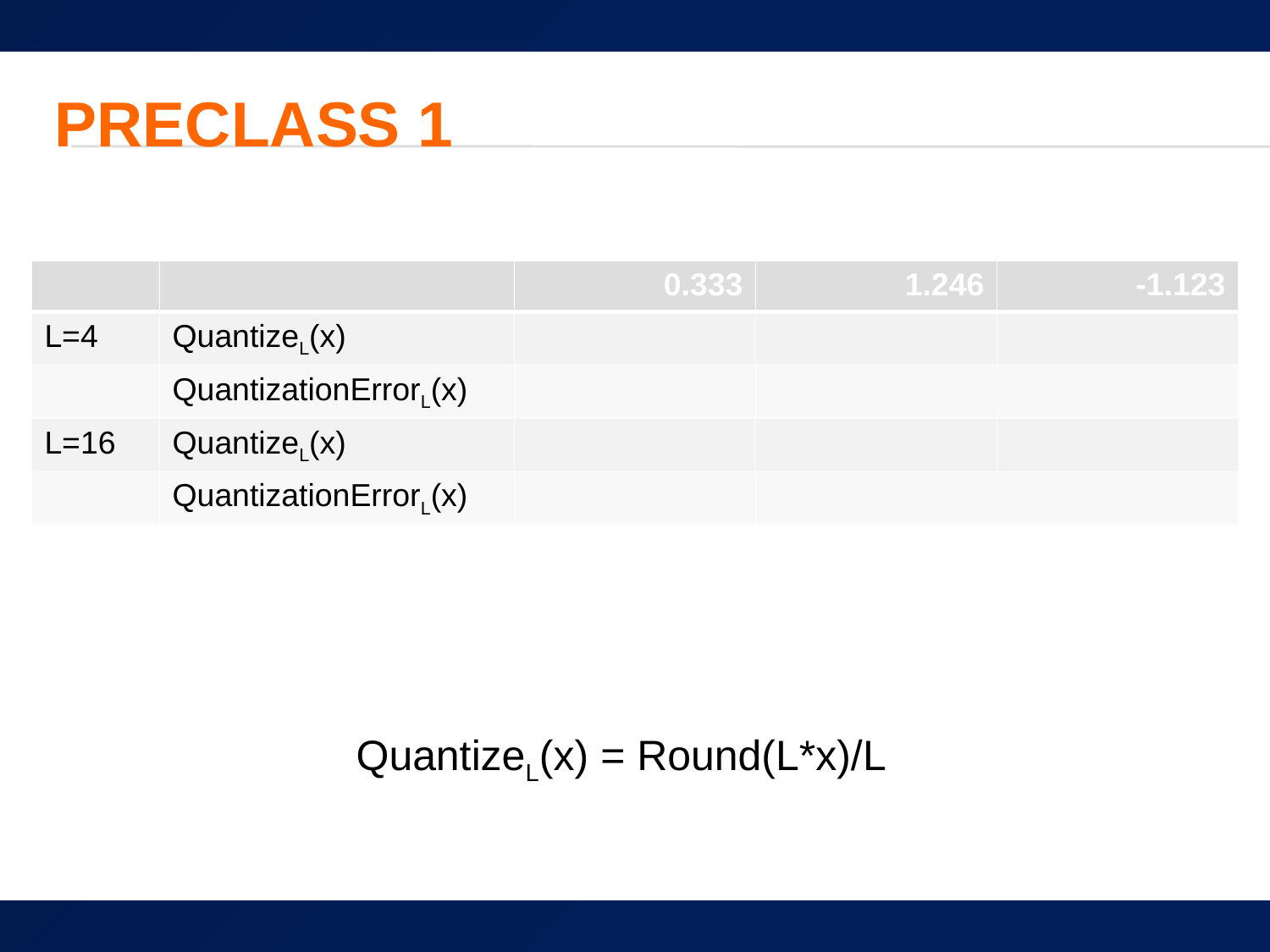

# Preclass 1
|  |  | 0.333 | 1.246 | -1.123 |
| --- | --- | --- | --- | --- |
| L=4 | QuantizeL(x) |  |  |  |
|  | QuantizationErrorL(x) |  |  |  |
| L=16 | QuantizeL(x) |  |  |  |
|  | QuantizationErrorL(x) |  |  |  |
QuantizeL(x) = Round(L*x)/L

10